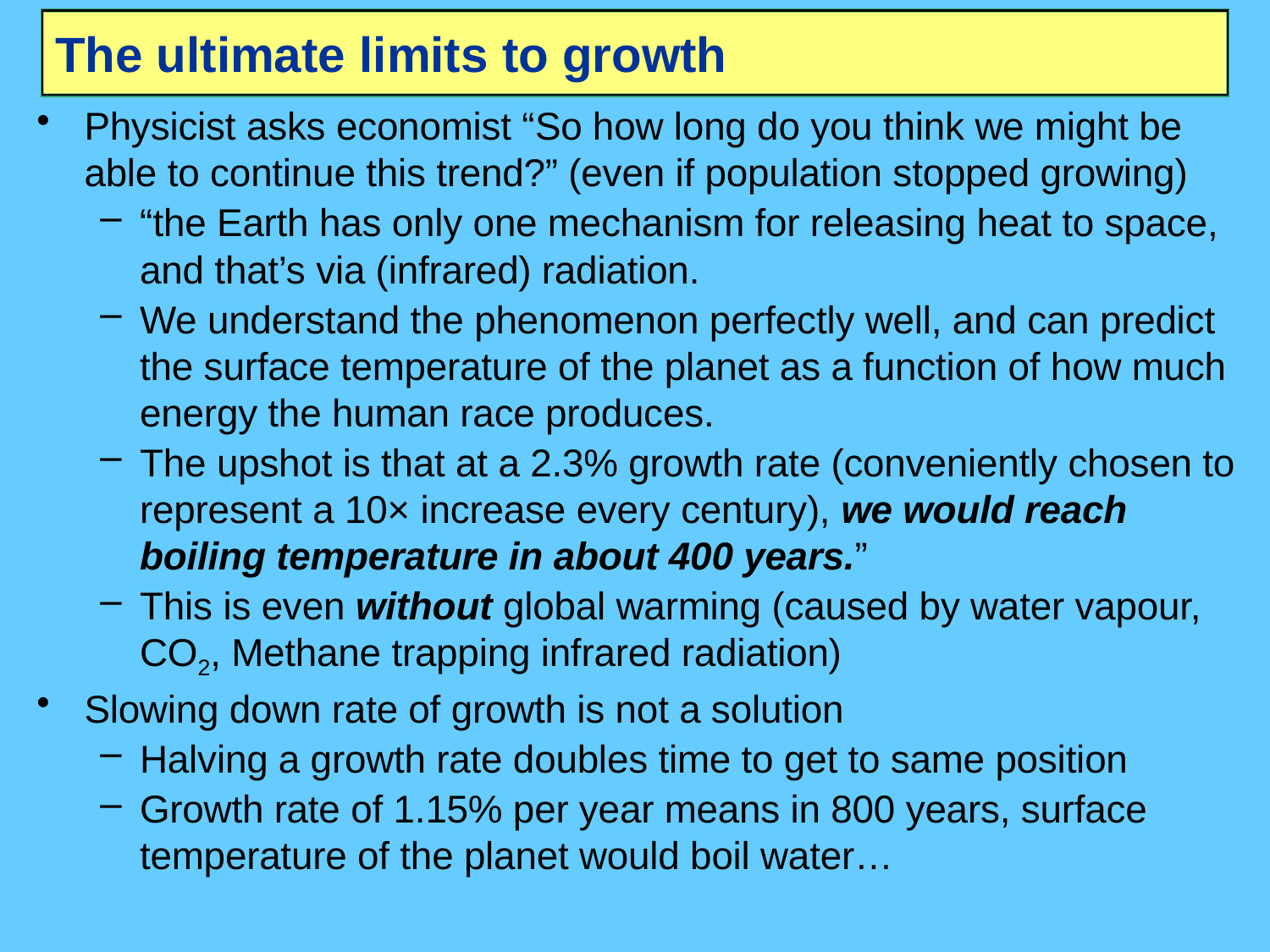

# The ultimate limits to growth
Physicist asks economist “So how long do you think we might be able to continue this trend?” (even if population stopped growing)
“the Earth has only one mechanism for releasing heat to space, and that’s via (infrared) radiation.
We understand the phenomenon perfectly well, and can predict the surface temperature of the planet as a function of how much energy the human race produces.
The upshot is that at a 2.3% growth rate (conveniently chosen to represent a 10× increase every century), we would reach boiling temperature in about 400 years.”
This is even without global warming (caused by water vapour, CO2, Methane trapping infrared radiation)
Slowing down rate of growth is not a solution
Halving a growth rate doubles time to get to same position
Growth rate of 1.15% per year means in 800 years, surface temperature of the planet would boil water…